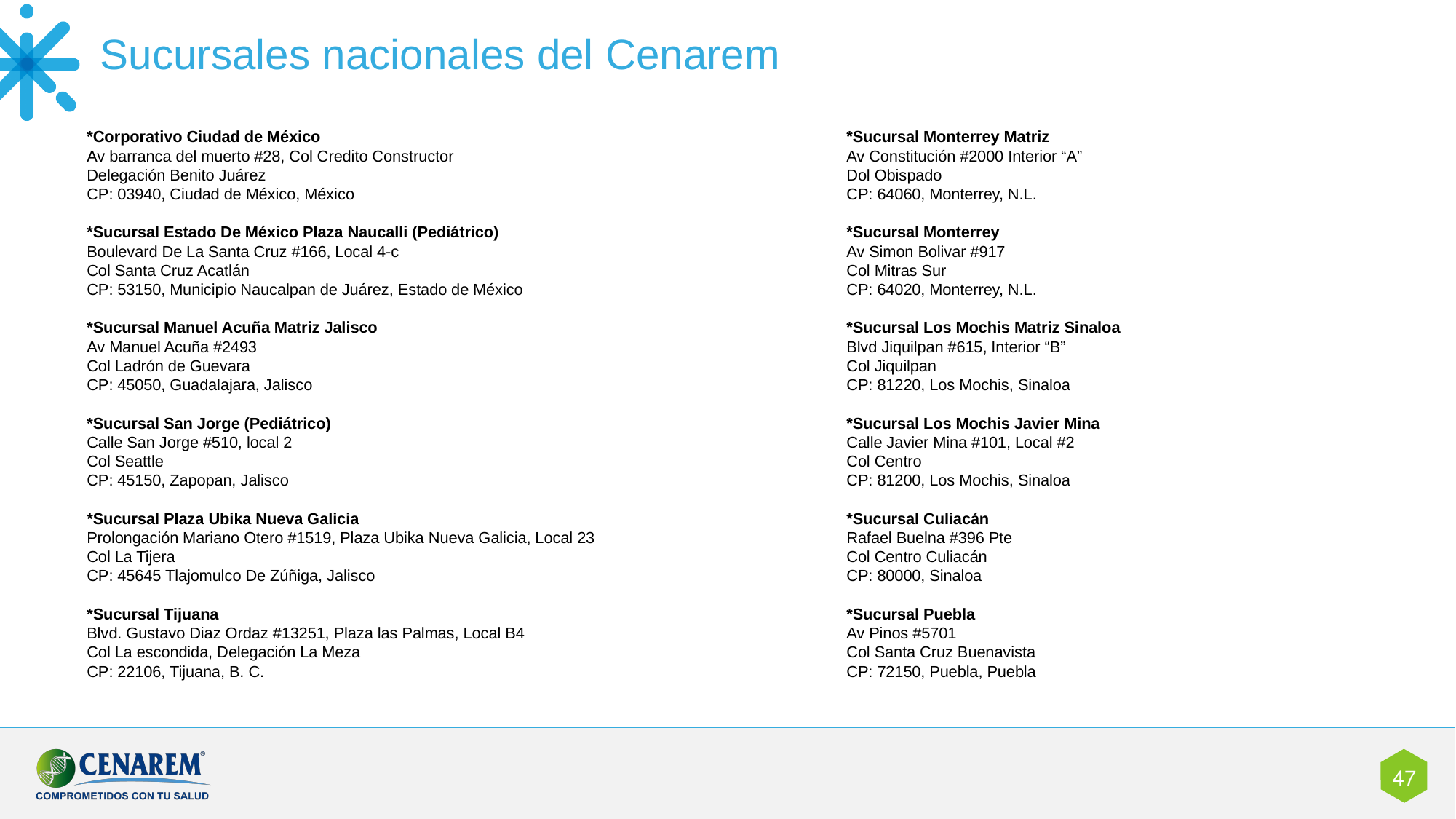

Sucursales nacionales del Cenarem
*Corporativo Ciudad de México
Av barranca del muerto #28, Col Credito Constructor
Delegación Benito Juárez
CP: 03940, Ciudad de México, México

*Sucursal Estado De México Plaza Naucalli (Pediátrico)
Boulevard De La Santa Cruz #166, Local 4-c
Col Santa Cruz Acatlán
CP: 53150, Municipio Naucalpan de Juárez, Estado de México

*Sucursal Manuel Acuña Matriz Jalisco
Av Manuel Acuña #2493
Col Ladrón de Guevara
CP: 45050, Guadalajara, Jalisco

*Sucursal San Jorge (Pediátrico)
Calle San Jorge #510, local 2
Col Seattle
CP: 45150, Zapopan, Jalisco

*Sucursal Plaza Ubika Nueva Galicia
Prolongación Mariano Otero #1519, Plaza Ubika Nueva Galicia, Local 23
Col La Tijera
CP: 45645 Tlajomulco De Zúñiga, Jalisco

*Sucursal Tijuana
Blvd. Gustavo Diaz Ordaz #13251, Plaza las Palmas, Local B4
Col La escondida, Delegación La Meza
CP: 22106, Tijuana, B. C.
*Sucursal Monterrey Matriz
Av Constitución #2000 Interior “A”
Dol Obispado
CP: 64060, Monterrey, N.L.

*Sucursal Monterrey
Av Simon Bolivar #917
Col Mitras Sur
CP: 64020, Monterrey, N.L.

*Sucursal Los Mochis Matriz Sinaloa
Blvd Jiquilpan #615, Interior “B”
Col Jiquilpan
CP: 81220, Los Mochis, Sinaloa

*Sucursal Los Mochis Javier Mina
Calle Javier Mina #101, Local #2
Col Centro
CP: 81200, Los Mochis, Sinaloa

*Sucursal Culiacán
Rafael Buelna #396 Pte
Col Centro Culiacán
CP: 80000, Sinaloa

*Sucursal Puebla
Av Pinos #5701
Col Santa Cruz Buenavista
CP: 72150, Puebla, Puebla